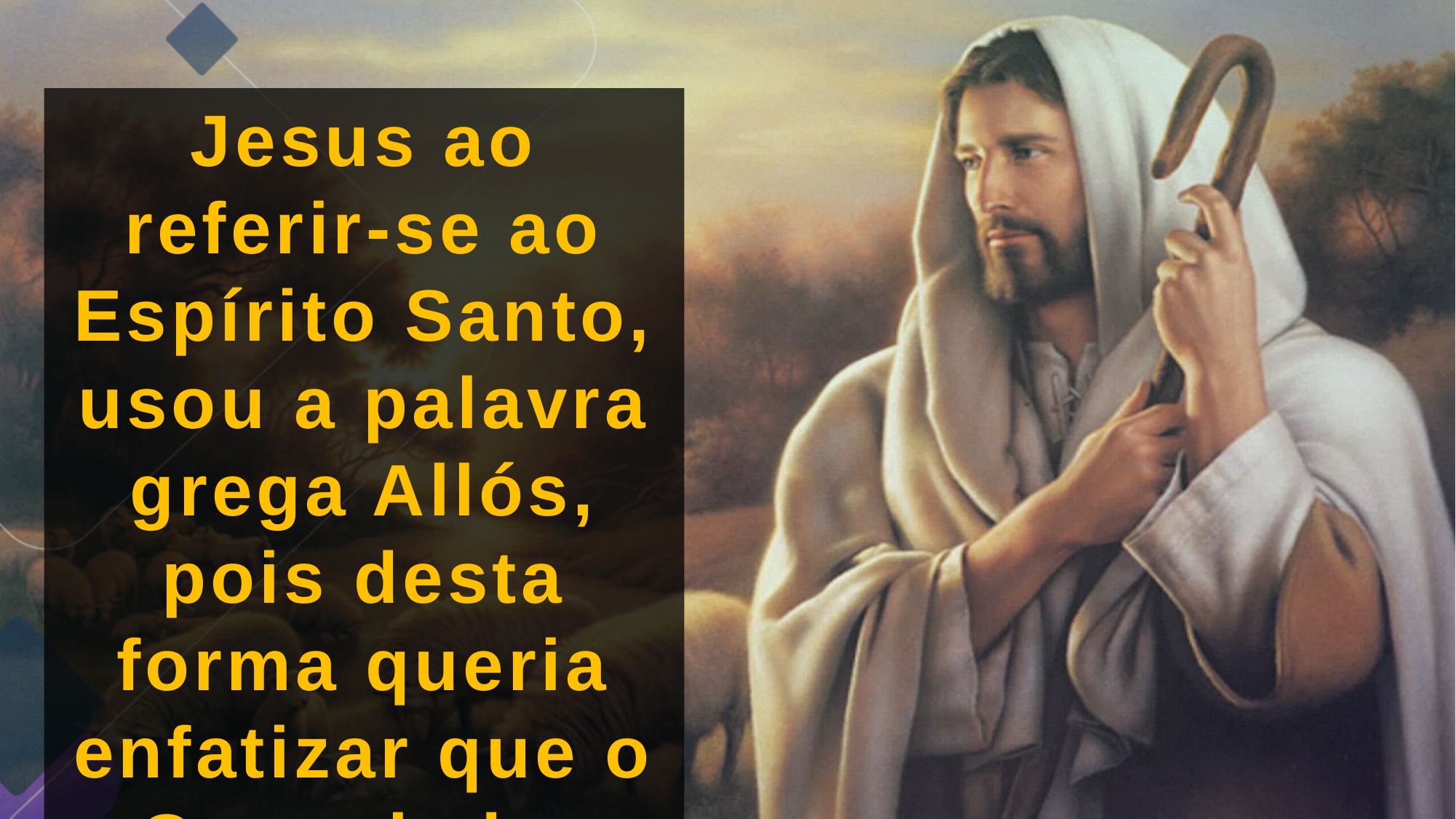

Jesus ao referir-se ao Espírito Santo, usou a palavra grega Allós, pois desta forma queria enfatizar que o Consolador prometido era exatamente igual a Ele: Deus!